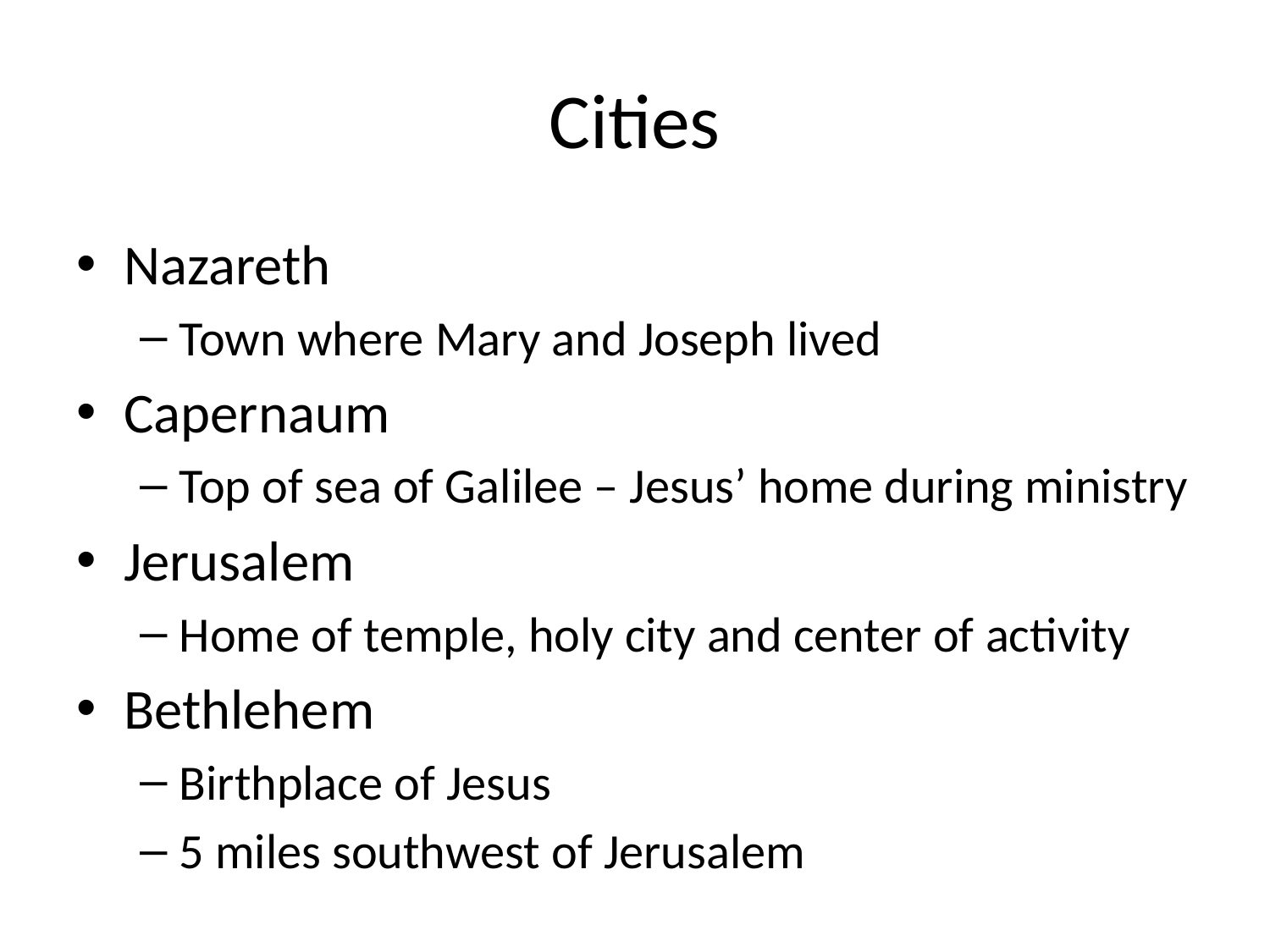

# Cities
Nazareth
Town where Mary and Joseph lived
Capernaum
Top of sea of Galilee – Jesus’ home during ministry
Jerusalem
Home of temple, holy city and center of activity
Bethlehem
Birthplace of Jesus
5 miles southwest of Jerusalem